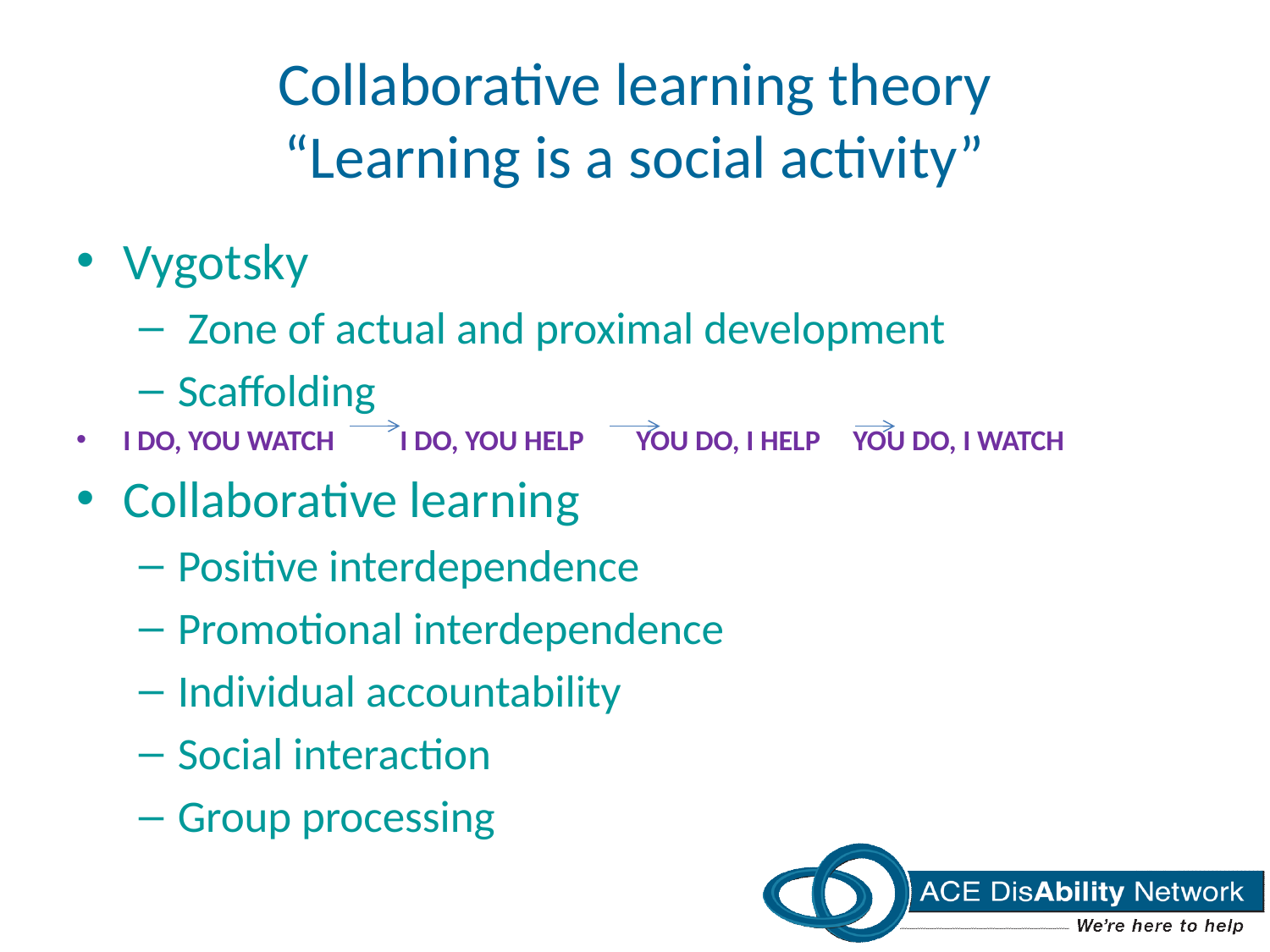

# Collaborative learning theory “Learning is a social activity”
Vygotsky
 Zone of actual and proximal development
Scaffolding
I DO, YOU WATCH          I DO, YOU HELP        YOU DO, I HELP     YOU DO, I WATCH
Collaborative learning
Positive interdependence
Promotional interdependence
Individual accountability
Social interaction
Group processing